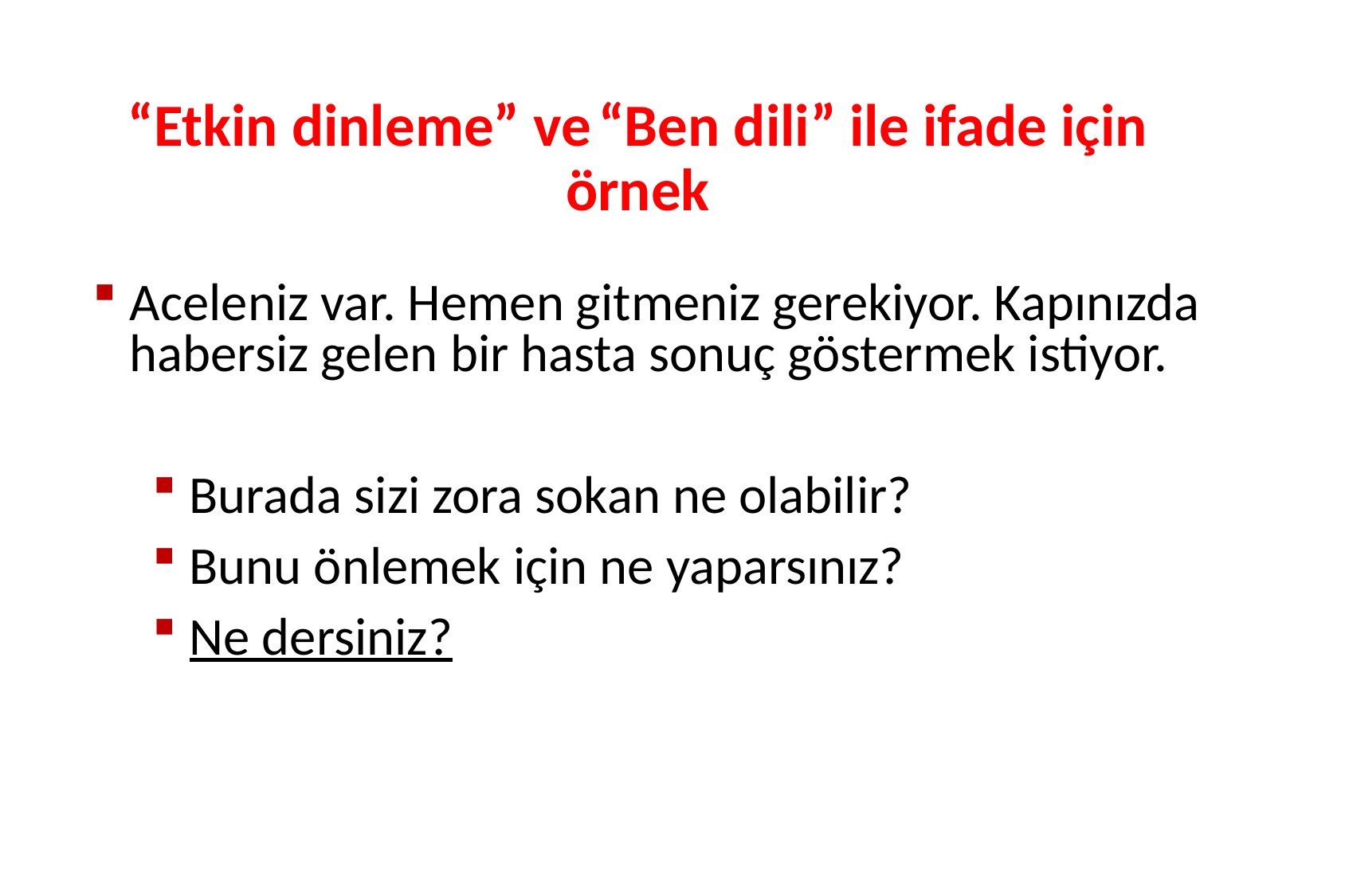

“Etkin dinleme” ve “Ben dili” ile ifade için  örnek
Aceleniz var. Hemen gitmeniz gerekiyor. Kapınızda habersiz gelen bir hasta sonuç göstermek istiyor.

Burada sizi zora sokan ne olabilir?
Bunu önlemek için ne yaparsınız?
Ne dersiniz?